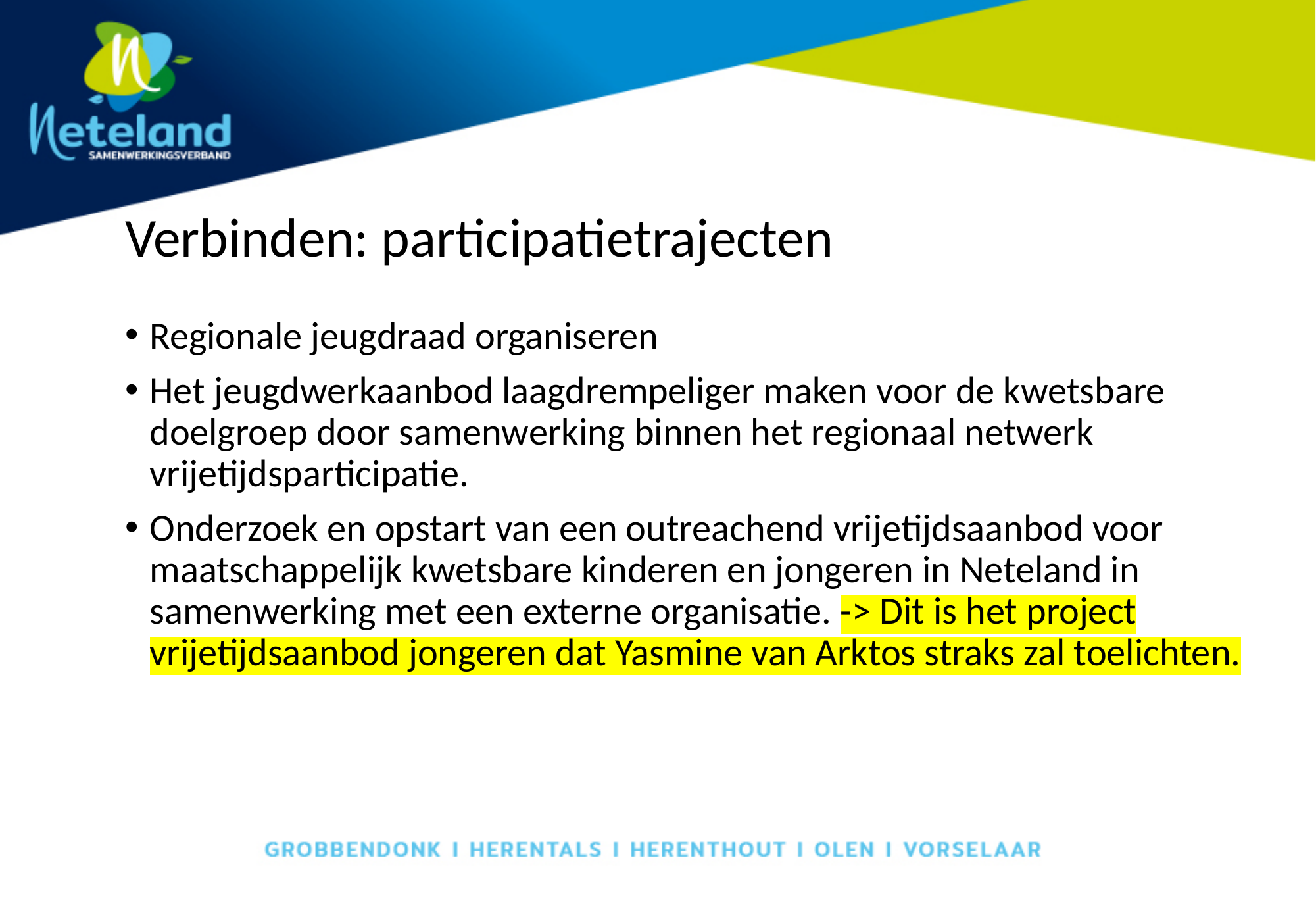

# Verbinden: participatietrajecten
Regionale jeugdraad organiseren
Het jeugdwerkaanbod laagdrempeliger maken voor de kwetsbare doelgroep door samenwerking binnen het regionaal netwerk vrijetijdsparticipatie.
Onderzoek en opstart van een outreachend vrijetijdsaanbod voor maatschappelijk kwetsbare kinderen en jongeren in Neteland in samenwerking met een externe organisatie. -> Dit is het project vrijetijdsaanbod jongeren dat Yasmine van Arktos straks zal toelichten.